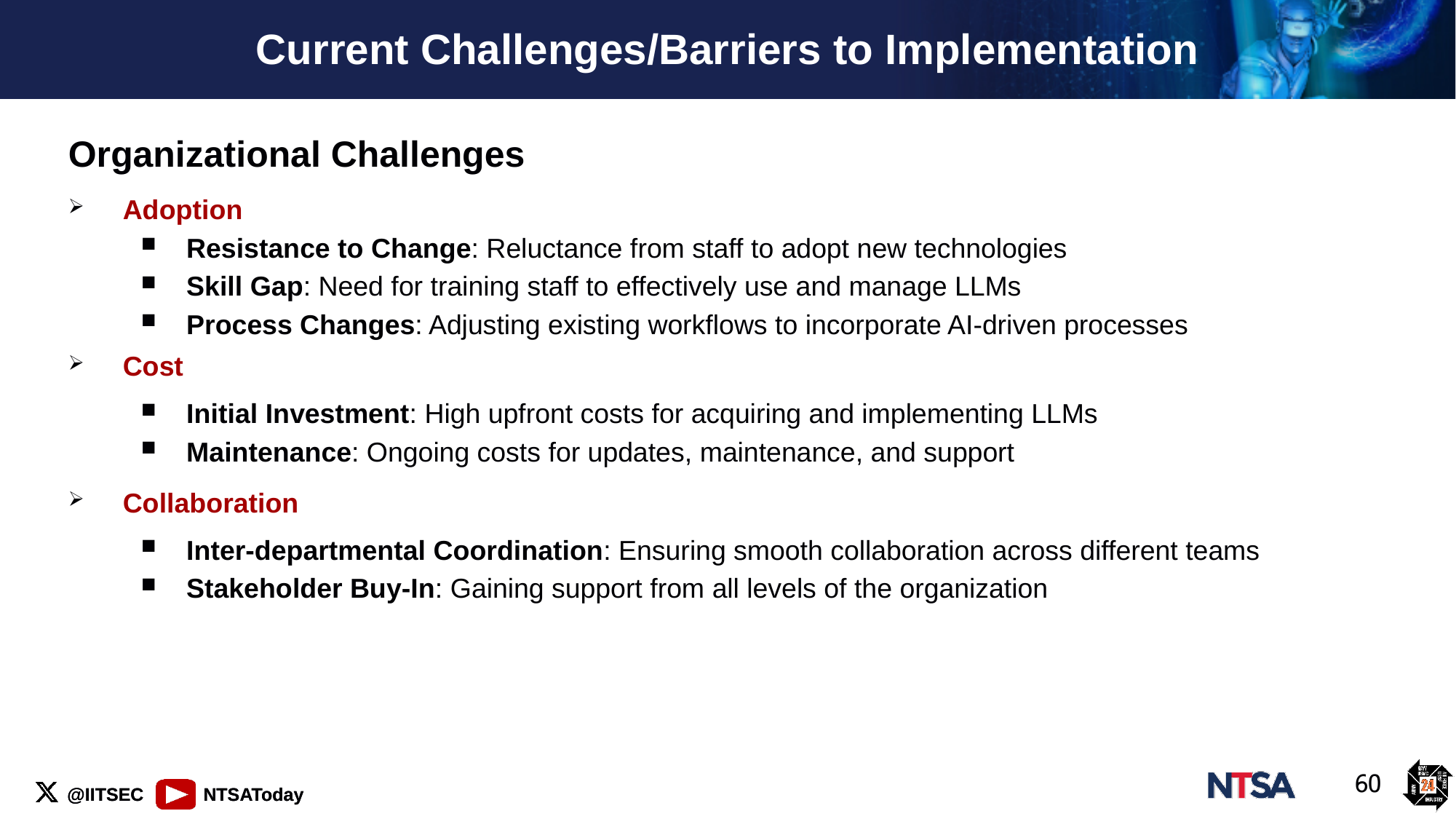

# Current Challenges/Barriers to Implementation
Organizational Challenges
Adoption
Resistance to Change: Reluctance from staff to adopt new technologies
Skill Gap: Need for training staff to effectively use and manage LLMs
Process Changes: Adjusting existing workflows to incorporate AI-driven processes
Cost
Initial Investment: High upfront costs for acquiring and implementing LLMs
Maintenance: Ongoing costs for updates, maintenance, and support
Collaboration
Inter-departmental Coordination: Ensuring smooth collaboration across different teams
Stakeholder Buy-In: Gaining support from all levels of the organization
60